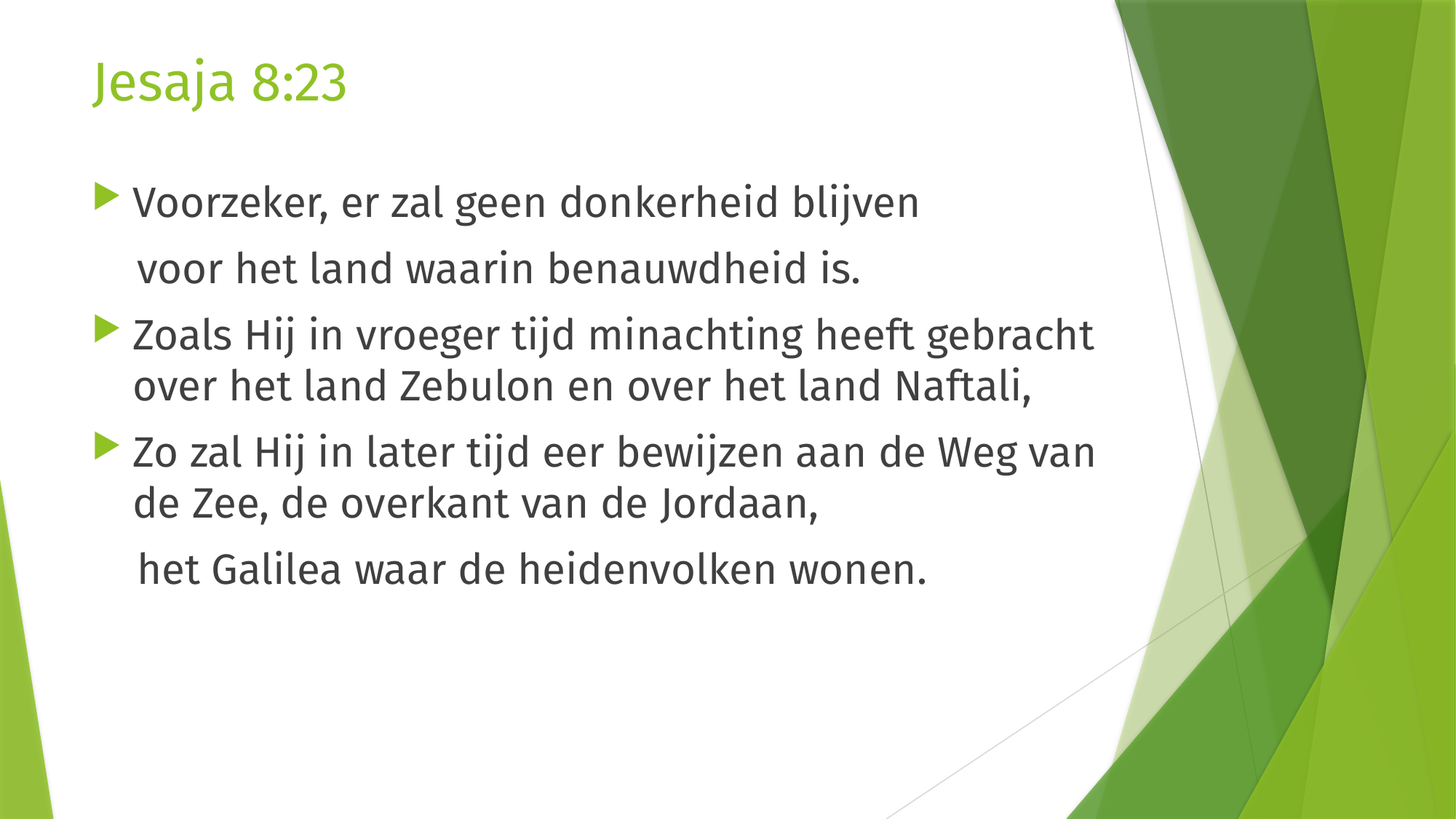

# Jesaja 8:23
Voorzeker, er zal geen donkerheid blijven
    voor het land waarin benauwdheid is.
Zoals Hij in vroeger tijd minachting heeft gebracht over het land Zebulon en over het land Naftali,
Zo zal Hij in later tijd eer bewijzen aan de Weg van de Zee, de overkant van de Jordaan,
    het Galilea waar de heidenvolken wonen.